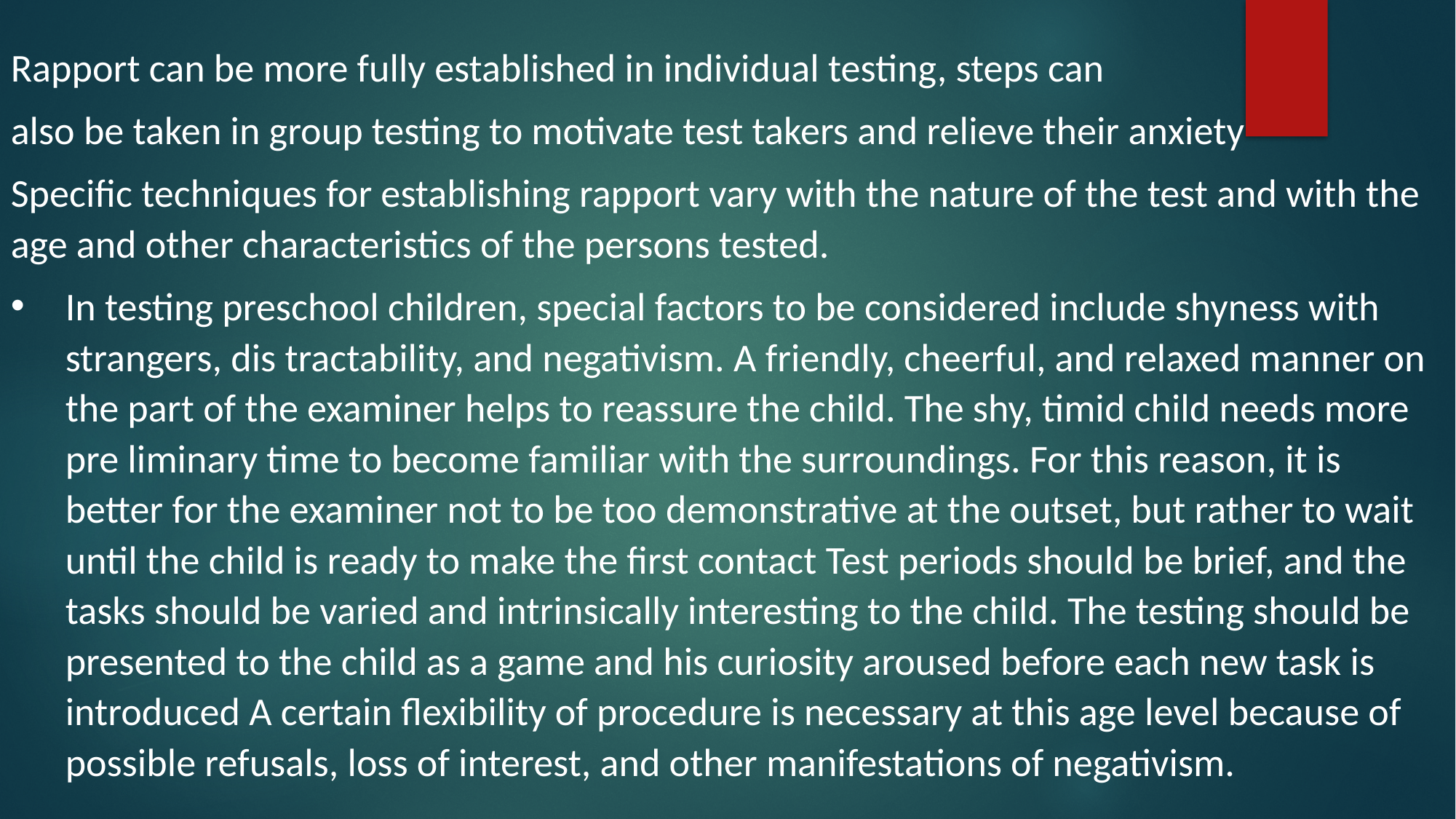

Rapport can be more fully established in individual testing, steps can
also be taken in group testing to motivate test takers and relieve their anxiety
Specific techniques for establishing rapport vary with the nature of the test and with the age and other characteristics of the persons tested.
In testing preschool children, special factors to be considered include shyness with strangers, dis tractability, and negativism. A friendly, cheerful, and relaxed manner on the part of the examiner helps to reassure the child. The shy, timid child needs more pre liminary time to become familiar with the surroundings. For this reason, it is better for the examiner not to be too demonstrative at the outset, but rather to wait until the child is ready to make the first contact Test periods should be brief, and the tasks should be varied and intrinsically interesting to the child. The testing should be presented to the child as a game and his curiosity aroused before each new task is introduced A certain flexibility of procedure is necessary at this age level because of possible refusals, loss of interest, and other manifestations of negativism.